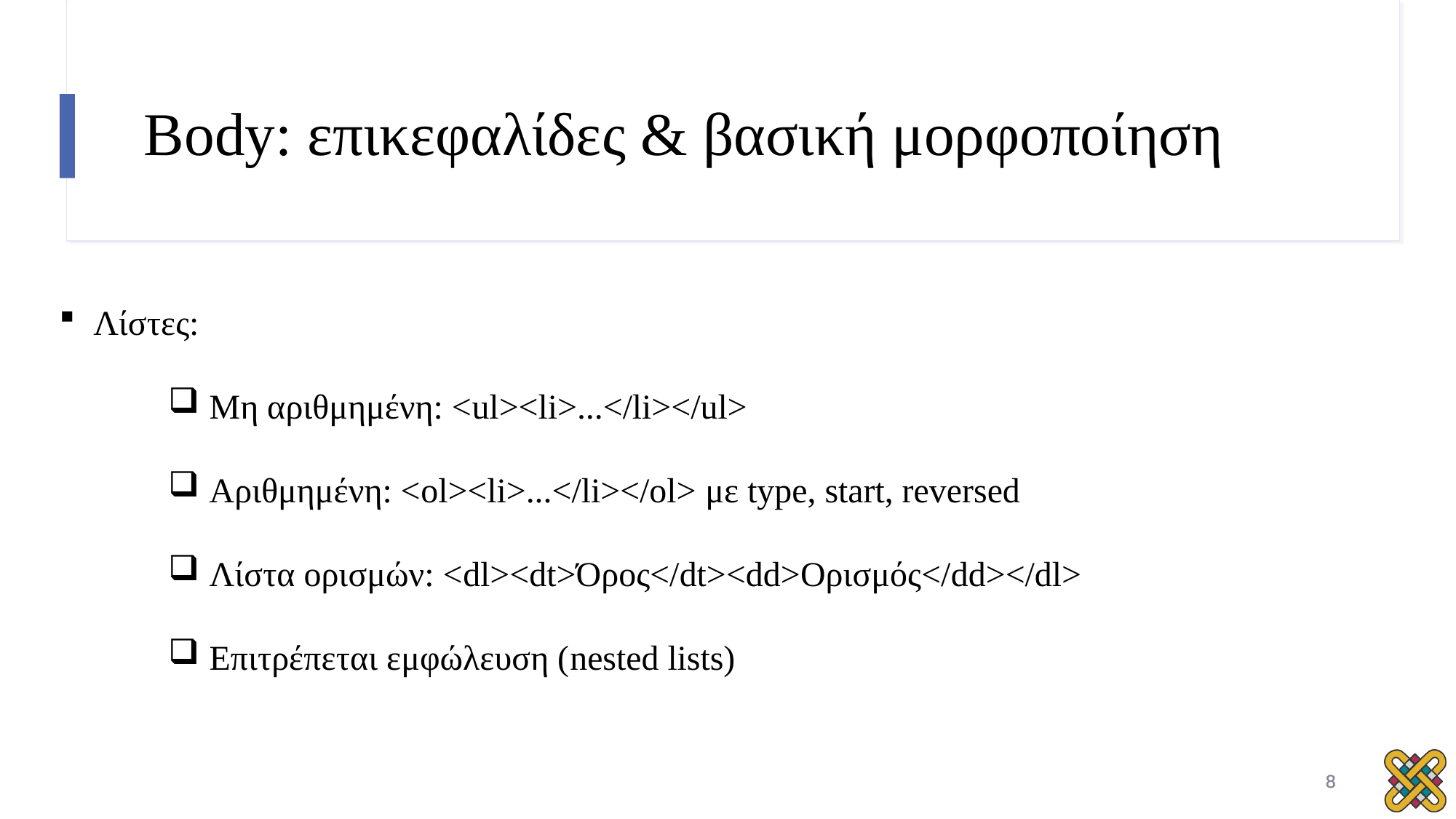

# Body: επικεφαλίδες & βασική μορφοποίηση

Λίστες:

Μη αριθμημένη: <ul><li>...</li></ul>

Αριθμημένη: <ol><li>...</li></ol> με type, start, reversed

Λίστα ορισμών: <dl><dt>Όρος</dt><dd>Ορισμός</dd></dl>

Επιτρέπεται εμφώλευση (nested lists)
8
8